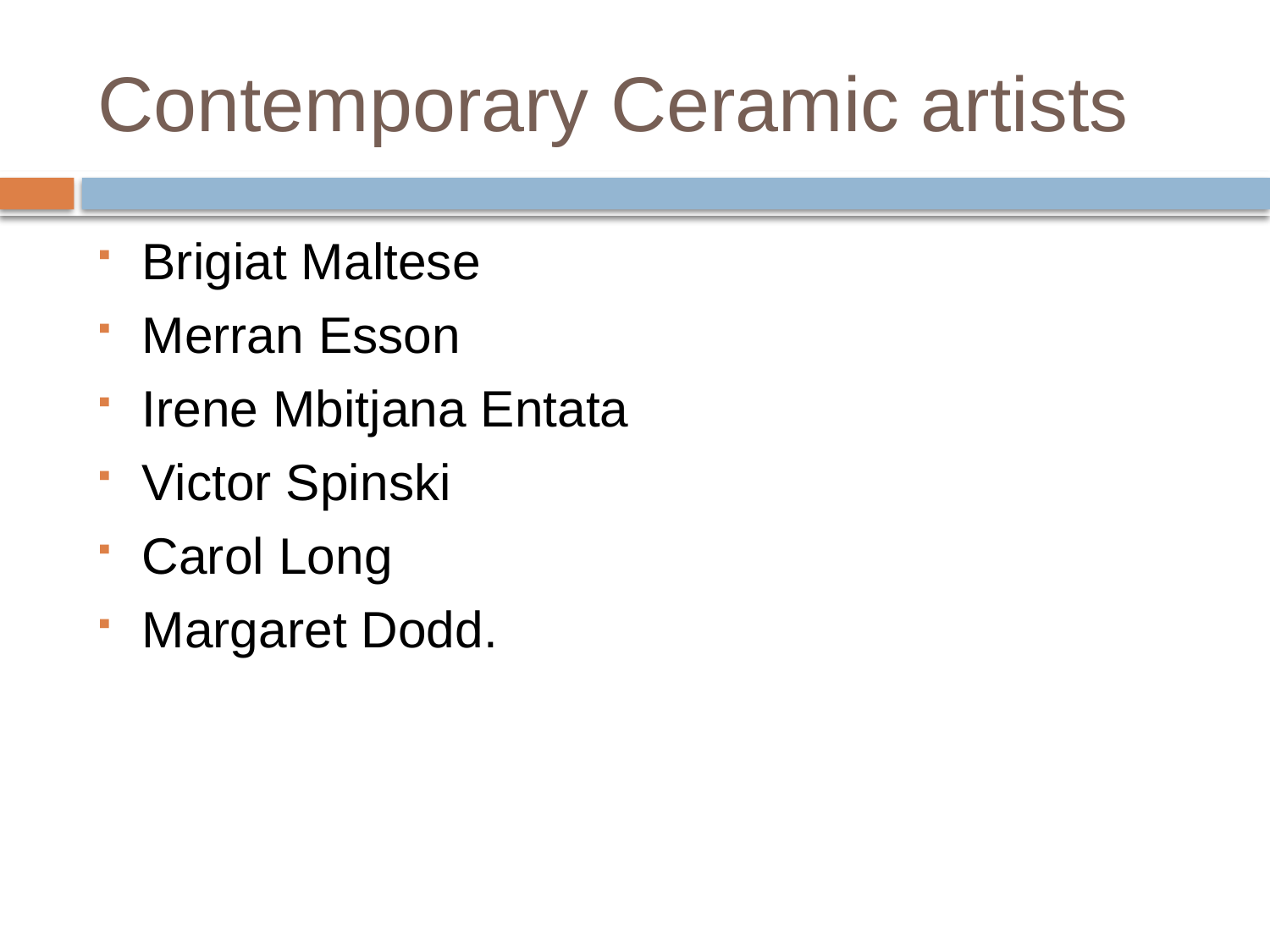

# Contemporary Ceramic artists
Brigiat Maltese
Merran Esson
Irene Mbitjana Entata
Victor Spinski
Carol Long
Margaret Dodd.